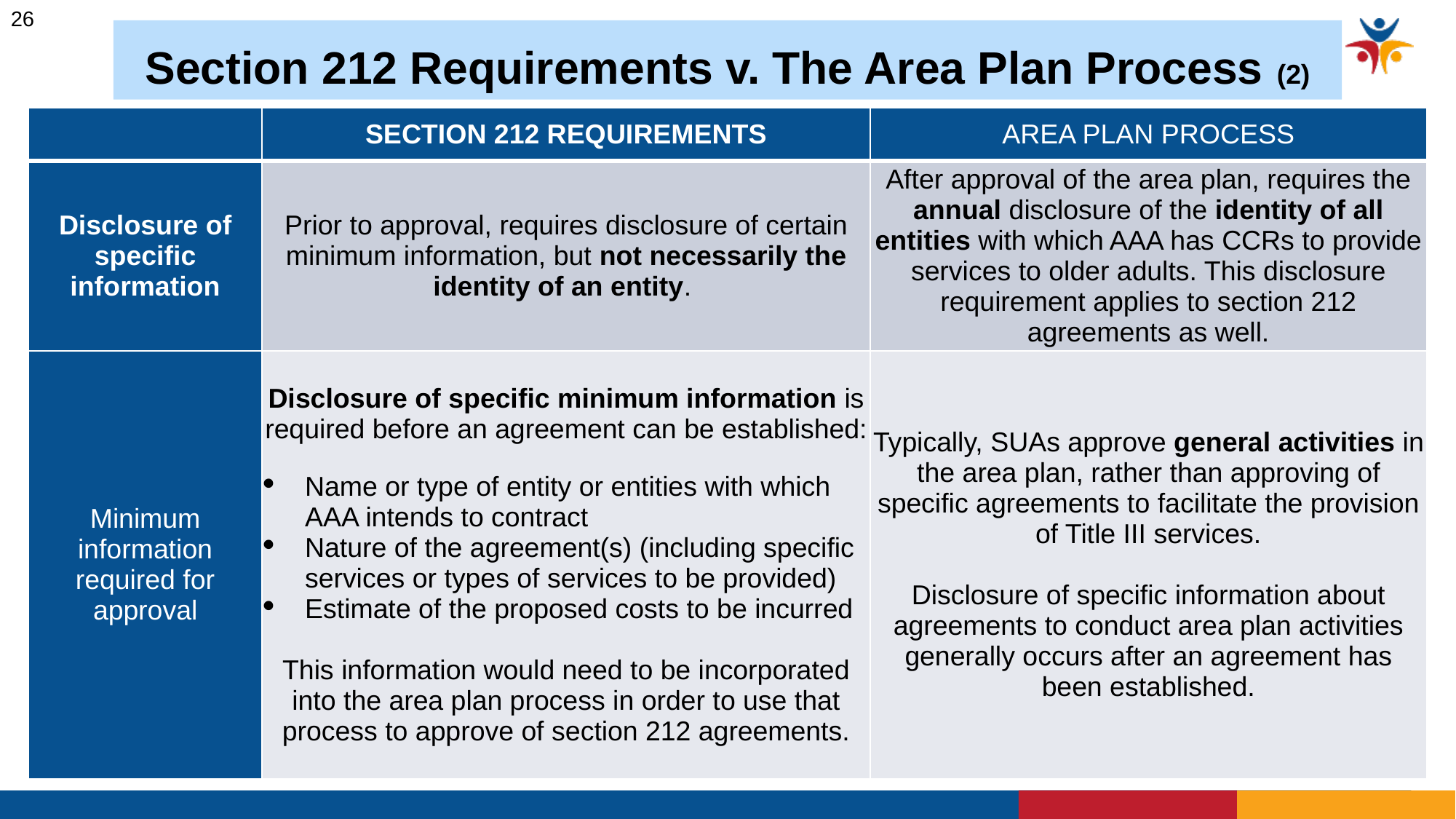

26
# Section 212 Requirements v. The Area Plan Process (2)
|  | SECTION 212 REQUIREMENTS | AREA PLAN PROCESS |
| --- | --- | --- |
| Disclosure of specific information | Prior to approval, requires disclosure of certain minimum information, but not necessarily the identity of an entity. | After approval of the area plan, requires the annual disclosure of the identity of all entities with which AAA has CCRs to provide services to older adults. This disclosure requirement applies to section 212 agreements as well. |
| Minimum information required for approval | Disclosure of specific minimum information is required before an agreement can be established: Name or type of entity or entities with which AAA intends to contract Nature of the agreement(s) (including specific services or types of services to be provided) Estimate of the proposed costs to be incurred This information would need to be incorporated into the area plan process in order to use that process to approve of section 212 agreements. | Typically, SUAs approve general activities in the area plan, rather than approving of specific agreements to facilitate the provision of Title III services.   Disclosure of specific information about agreements to conduct area plan activities generally occurs after an agreement has been established. |